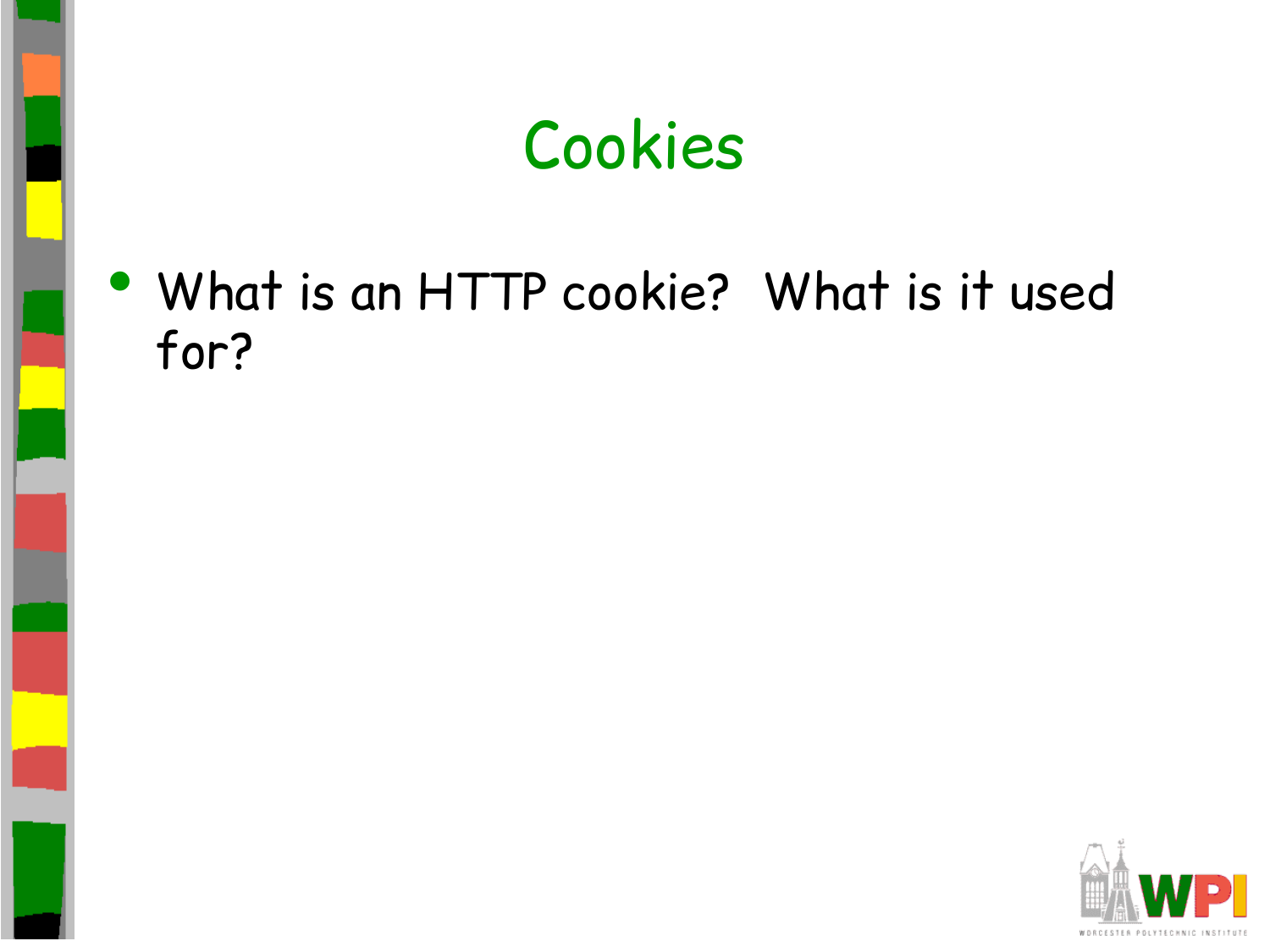

# Cookies
What is an HTTP cookie?  What is it used for?